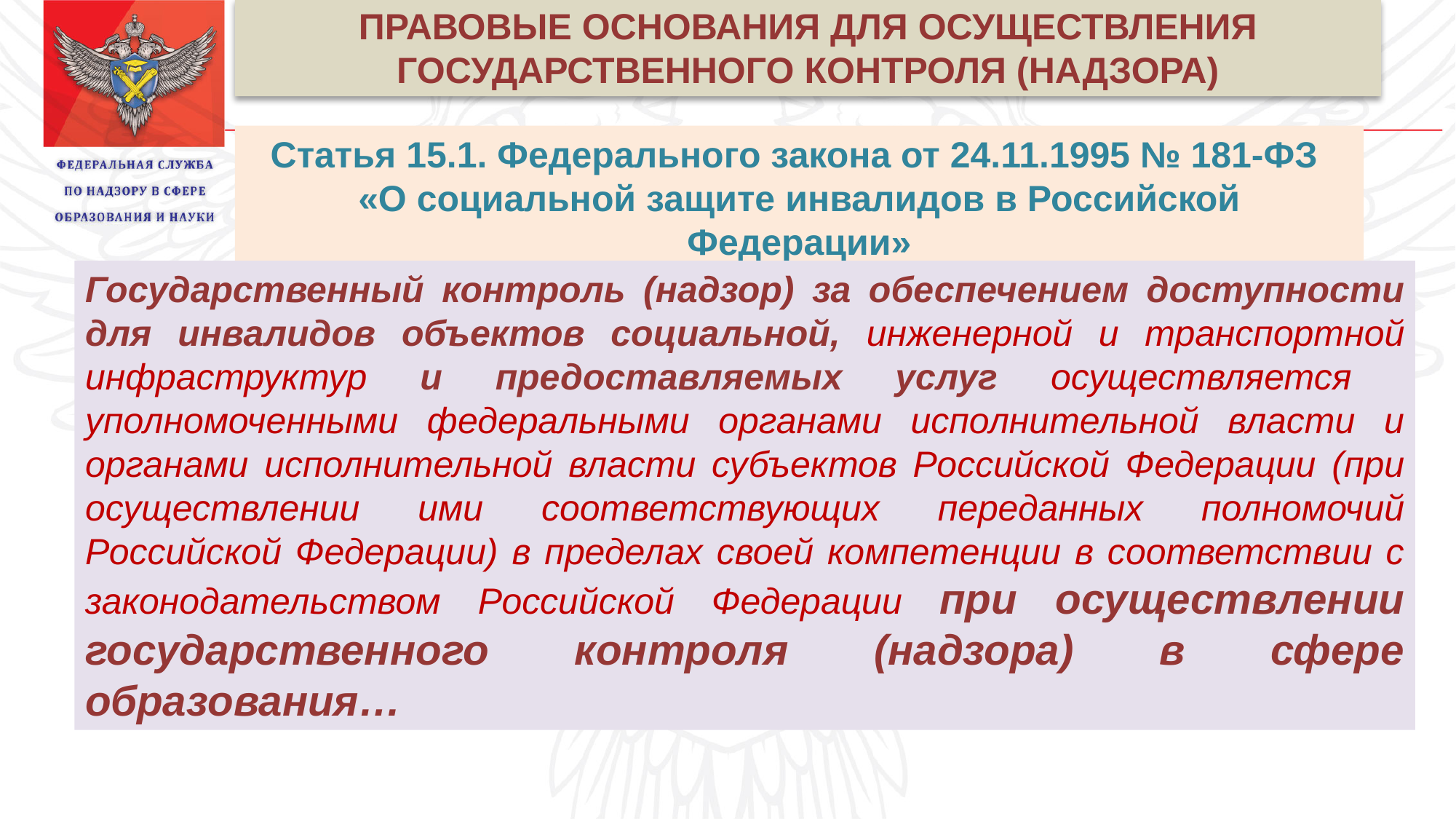

ПРАВОВЫЕ ОСНОВАНИЯ ДЛЯ ОСУЩЕСТВЛЕНИЯ ГОСУДАРСТВЕННОГО КОНТРОЛЯ (НАДЗОРА)

Статья 15.1. Федерального закона от 24.11.1995 № 181-ФЗ
«О социальной защите инвалидов в Российской Федерации»

Государственный контроль (надзор) за обеспечением доступности для инвалидов объектов социальной, инженерной и транспортной инфраструктур и предоставляемых услуг осуществляется  уполномоченными федеральными органами исполнительной власти и органами исполнительной власти субъектов Российской Федерации (при осуществлении ими соответствующих переданных полномочий Российской Федерации) в пределах своей компетенции в соответствии с законодательством Российской Федерации при осуществлении государственного контроля (надзора) в сфере образования…